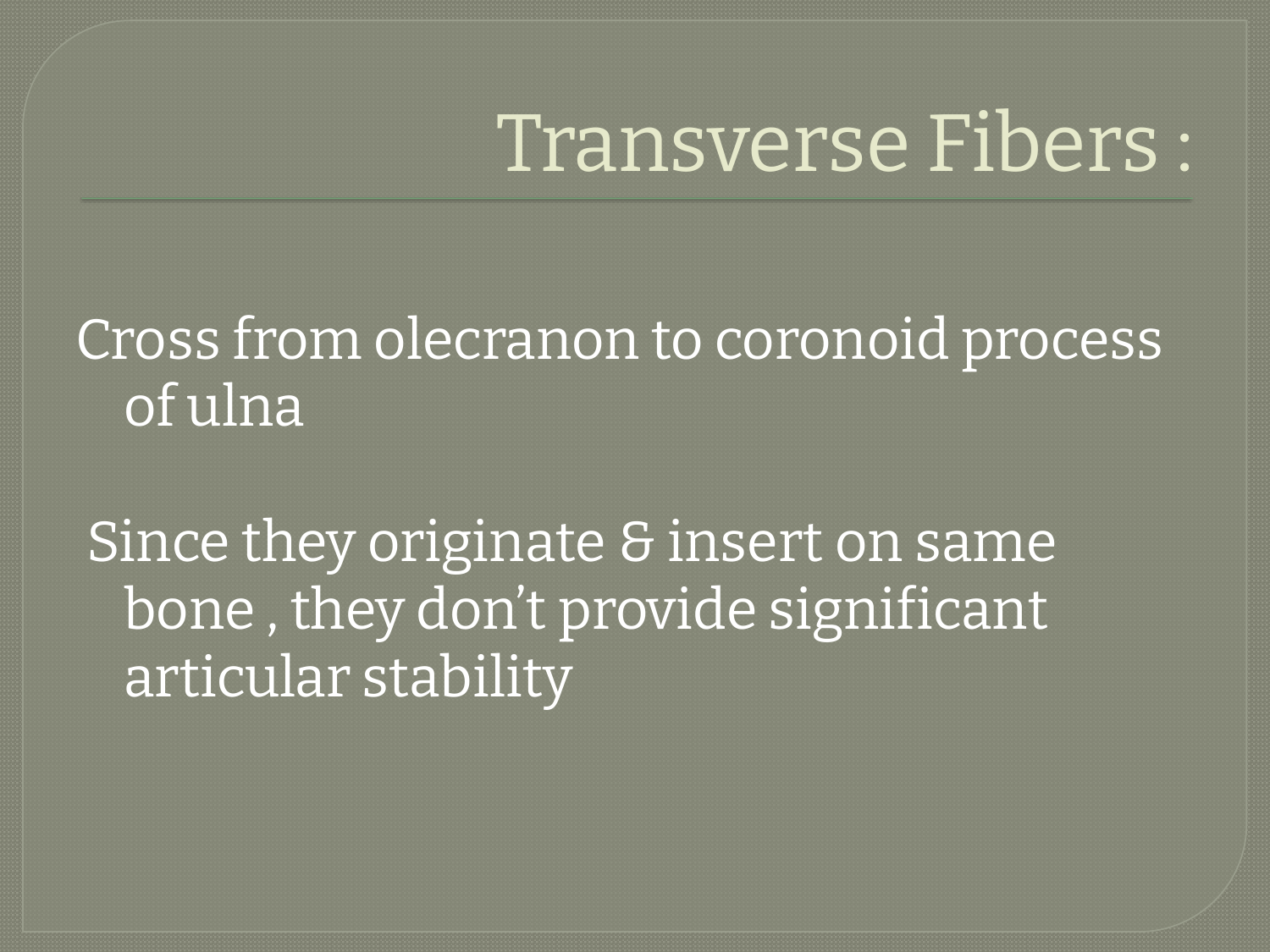

# Transverse Fibers :

Cross from olecranon to coronoid process of ulna

 Since they originate & insert on same bone , they don’t provide significant articular stability